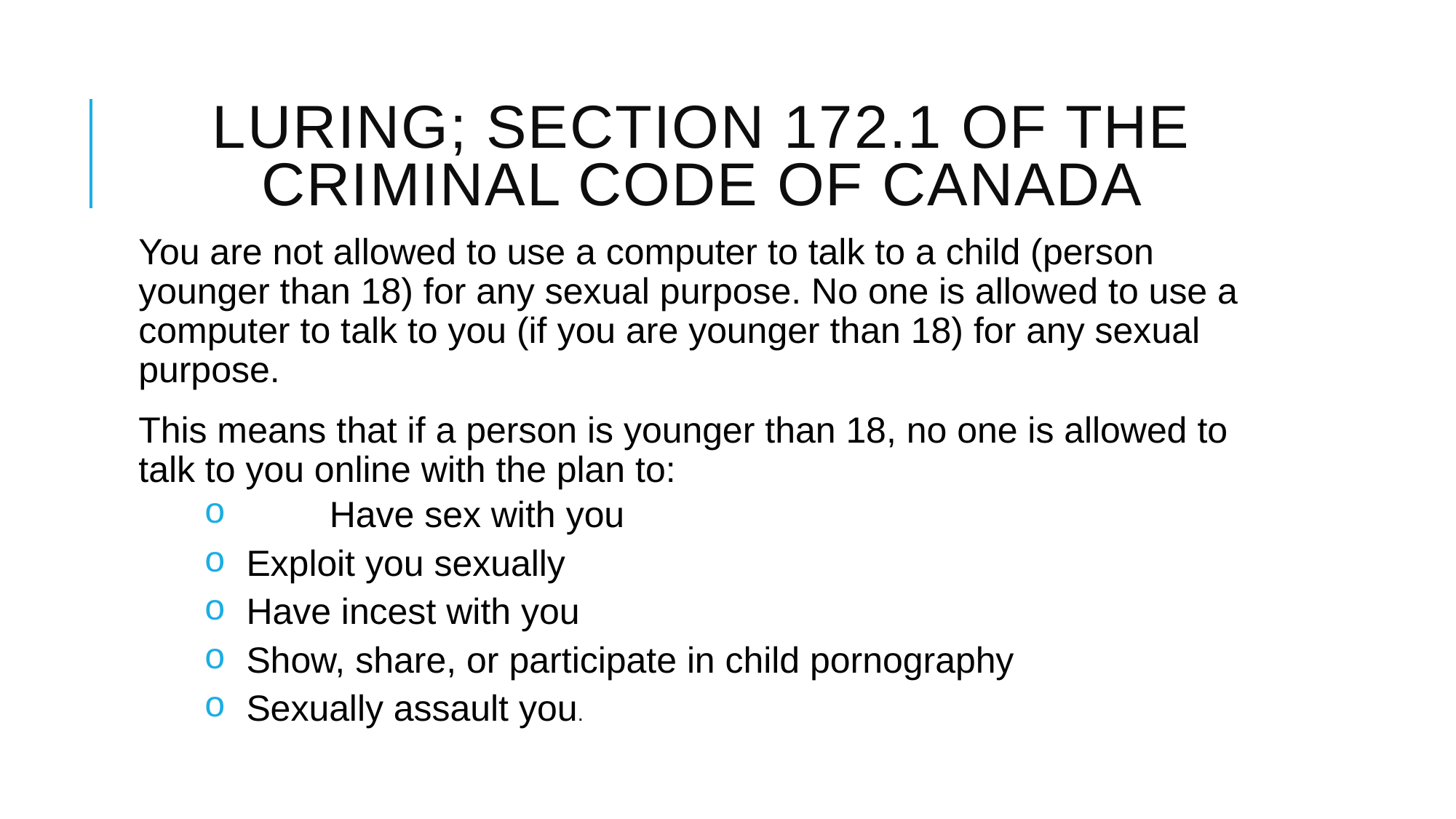

# LurING; Section 172.1 of the Criminal Code of Canada
You are not allowed to use a computer to talk to a child (person younger than 18) for any sexual purpose. No one is allowed to use a computer to talk to you (if you are younger than 18) for any sexual purpose.
This means that if a person is younger than 18, no one is allowed to talk to you online with the plan to:
	Have sex with you
  Exploit you sexually
  Have incest with you
  Show, share, or participate in child pornography
  Sexually assault you.